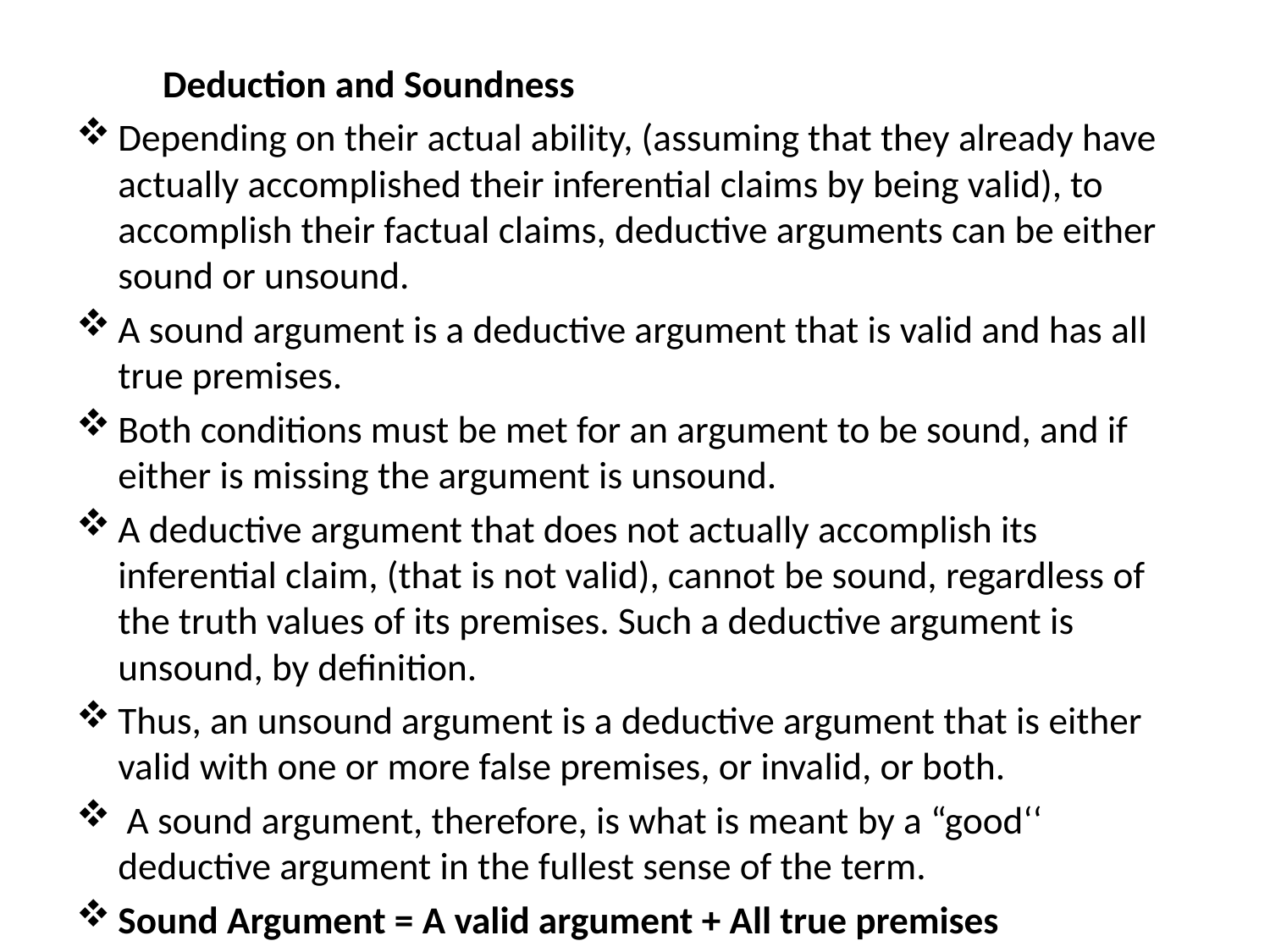

Deduction and Soundness
Depending on their actual ability, (assuming that they already have actually accomplished their inferential claims by being valid), to accomplish their factual claims, deductive arguments can be either sound or unsound.
A sound argument is a deductive argument that is valid and has all true premises.
Both conditions must be met for an argument to be sound, and if either is missing the argument is unsound.
A deductive argument that does not actually accomplish its inferential claim, (that is not valid), cannot be sound, regardless of the truth values of its premises. Such a deductive argument is unsound, by definition.
Thus, an unsound argument is a deductive argument that is either valid with one or more false premises, or invalid, or both.
 A sound argument, therefore, is what is meant by a “good‘‘ deductive argument in the fullest sense of the term.
Sound Argument = A valid argument + All true premises